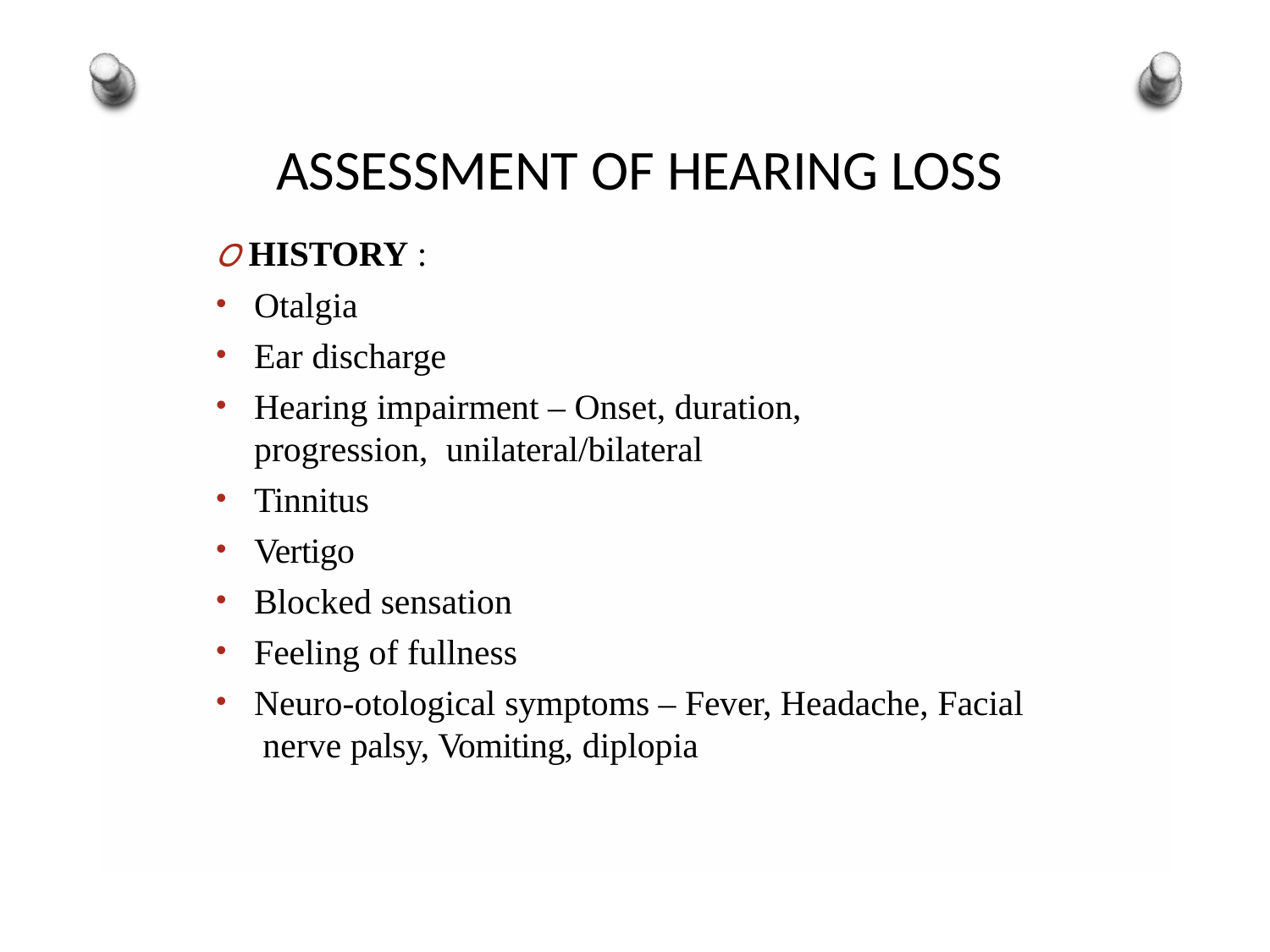

# ASSESSMENT OF HEARING LOSS
O HISTORY :
Otalgia
Ear discharge
Hearing impairment – Onset, duration, progression,  unilateral/bilateral
Tinnitus
Vertigo
Blocked sensation
Feeling of fullness
Neuro-otological symptoms – Fever, Headache, Facial  nerve palsy, Vomiting, diplopia